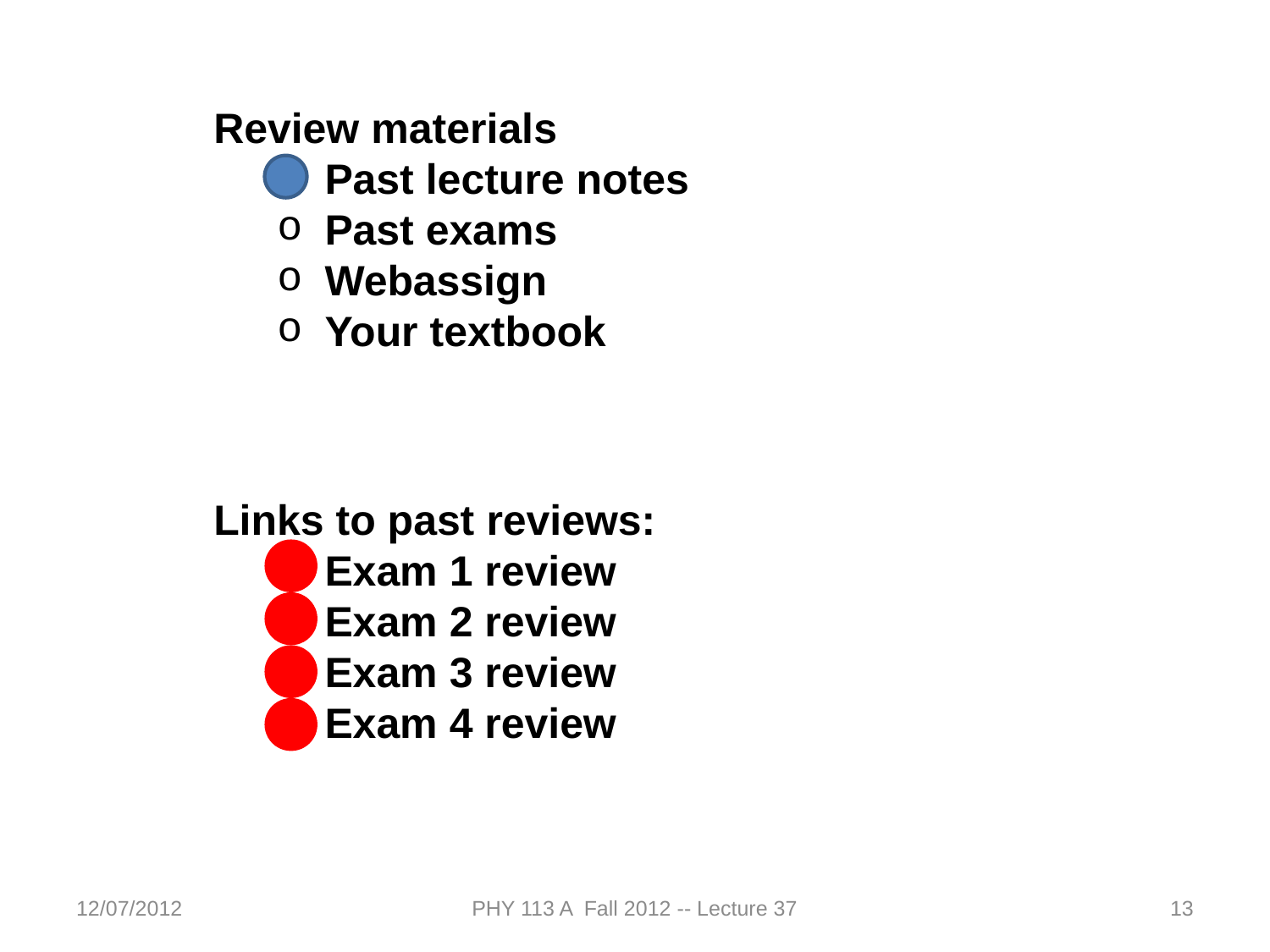

Review materials
Past lecture notes
Past exams
Webassign
Your textbook

Links to past reviews:
Exam 1 review
Exam 2 review
Exam 3 review
Exam 4 review

12/07/2012
PHY 113 A  Fall 2012 -- Lecture 37
13